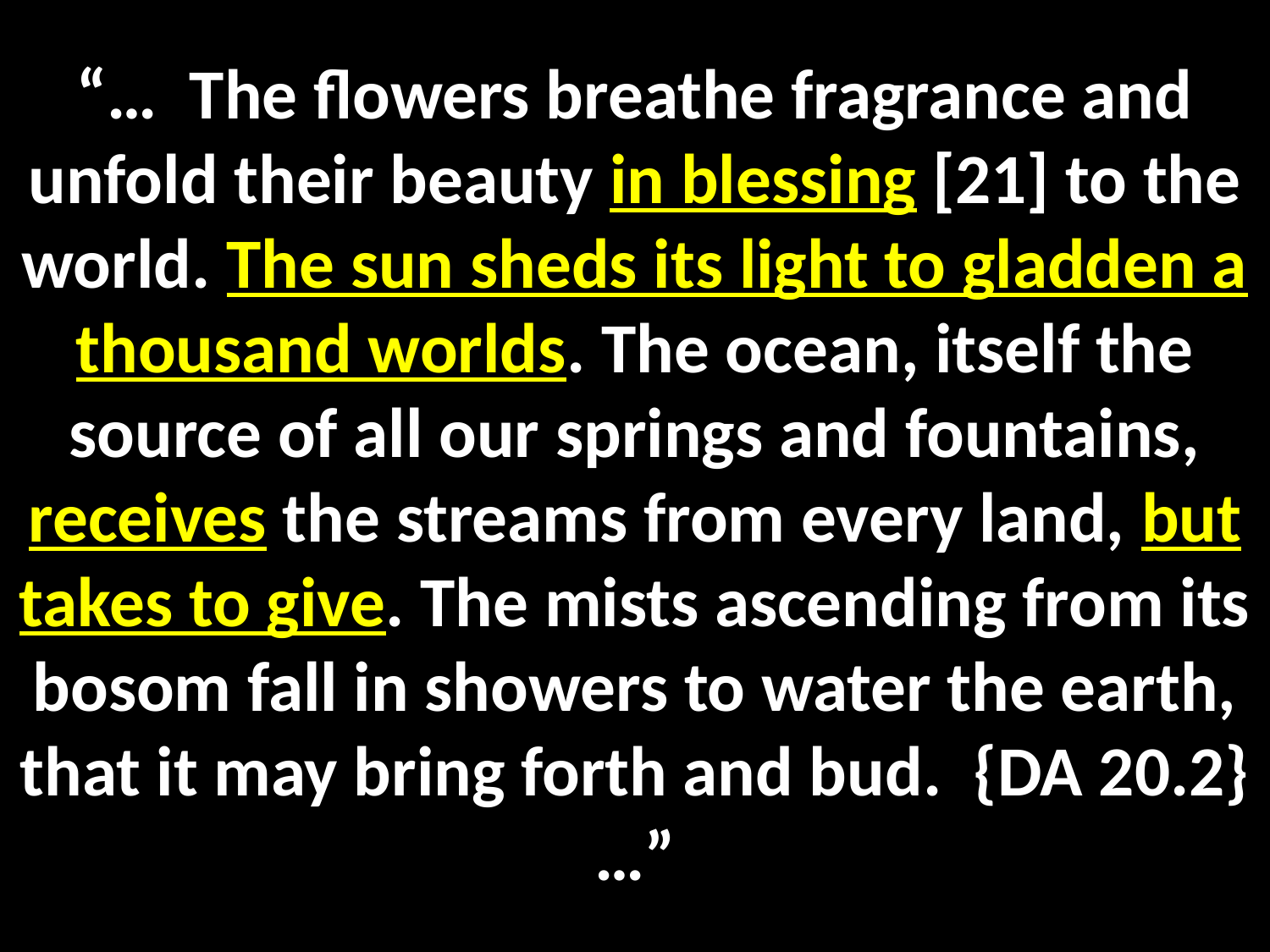

“…  The flowers breathe fragrance and unfold their beauty in blessing [21] to the world. The sun sheds its light to gladden a thousand worlds. The ocean, itself the source of all our springs and fountains, receives the streams from every land, but takes to give. The mists ascending from its bosom fall in showers to water the earth, that it may bring forth and bud.  {DA 20.2} …”